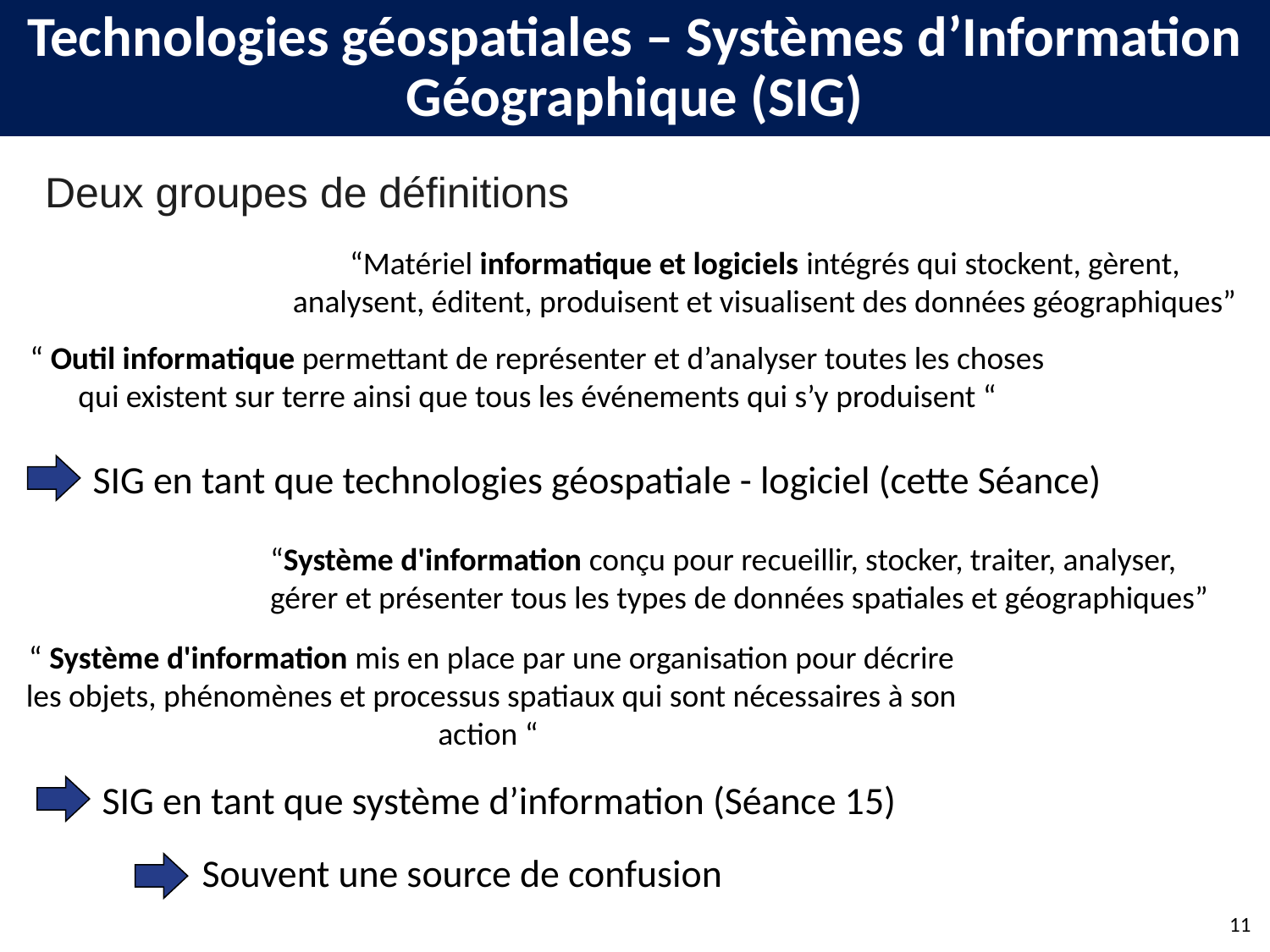

Technologies géospatiales – Systèmes d’Information Géographique (SIG)
Deux groupes de définitions
“Matériel informatique et logiciels intégrés qui stockent, gèrent, analysent, éditent, produisent et visualisent des données géographiques”
“ Outil informatique permettant de représenter et d’analyser toutes les choses qui existent sur terre ainsi que tous les événements qui s’y produisent “
SIG en tant que technologies géospatiale - logiciel (cette Séance)

“Système d'information conçu pour recueillir, stocker, traiter, analyser, gérer et présenter tous les types de données spatiales et géographiques”
“ Système d'information mis en place par une organisation pour décrire les objets, phénomènes et processus spatiaux qui sont nécessaires à son action “
SIG en tant que système d’information (Séance 15)

Souvent une source de confusion

11